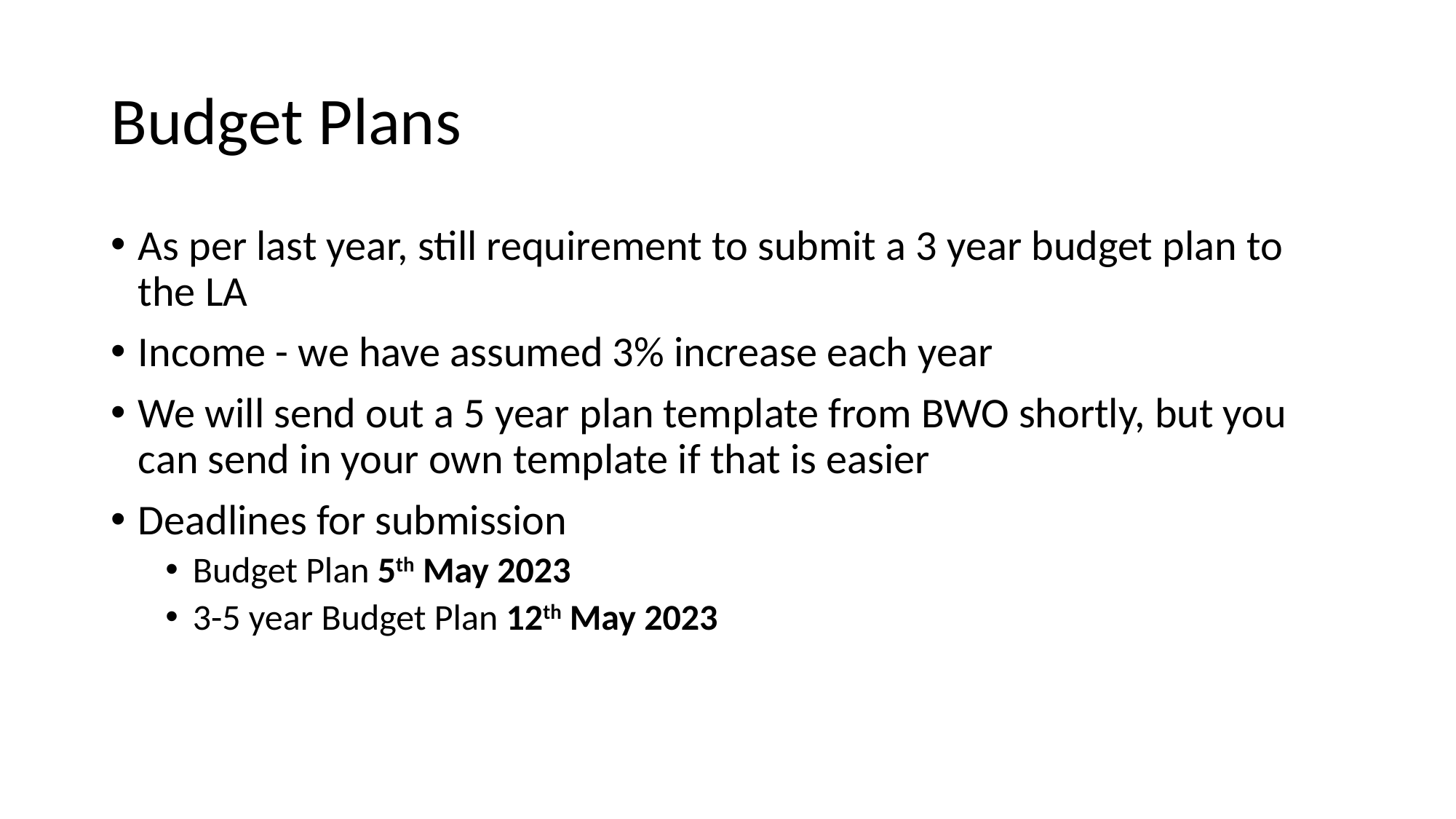

# Budget Plans
As per last year, still requirement to submit a 3 year budget plan to the LA
Income - we have assumed 3% increase each year
We will send out a 5 year plan template from BWO shortly, but you can send in your own template if that is easier
Deadlines for submission
Budget Plan 5th May 2023
3-5 year Budget Plan 12th May 2023